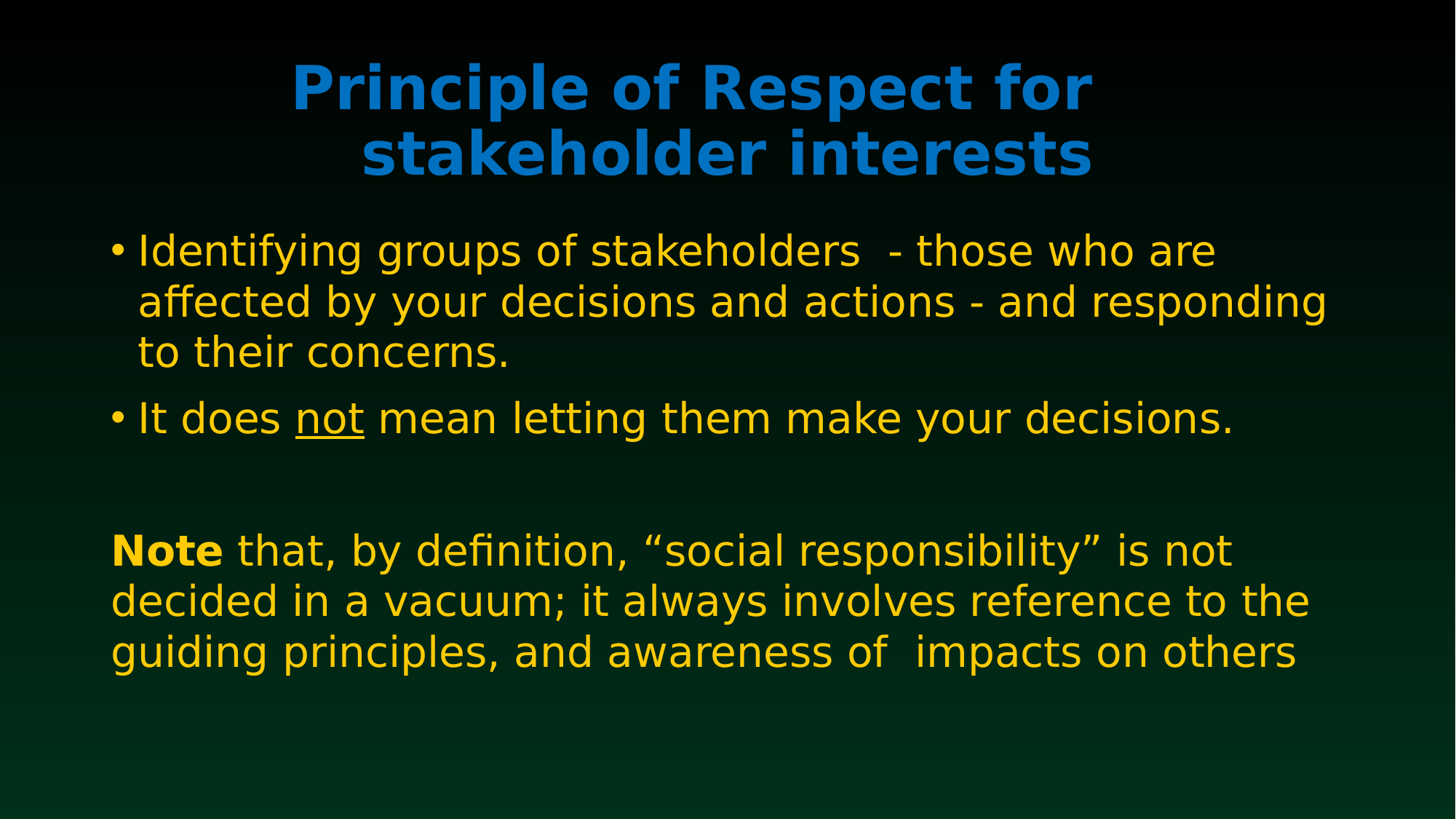

# Principle of Respect for 	stakeholder interests
Identifying groups of stakeholders  - those who are affected by your decisions and actions - and responding to their concerns.
It does not mean letting them make your decisions.

Note that, by definition, “social responsibility” is not decided in a vacuum; it always involves reference to the guiding principles, and awareness of  impacts on others